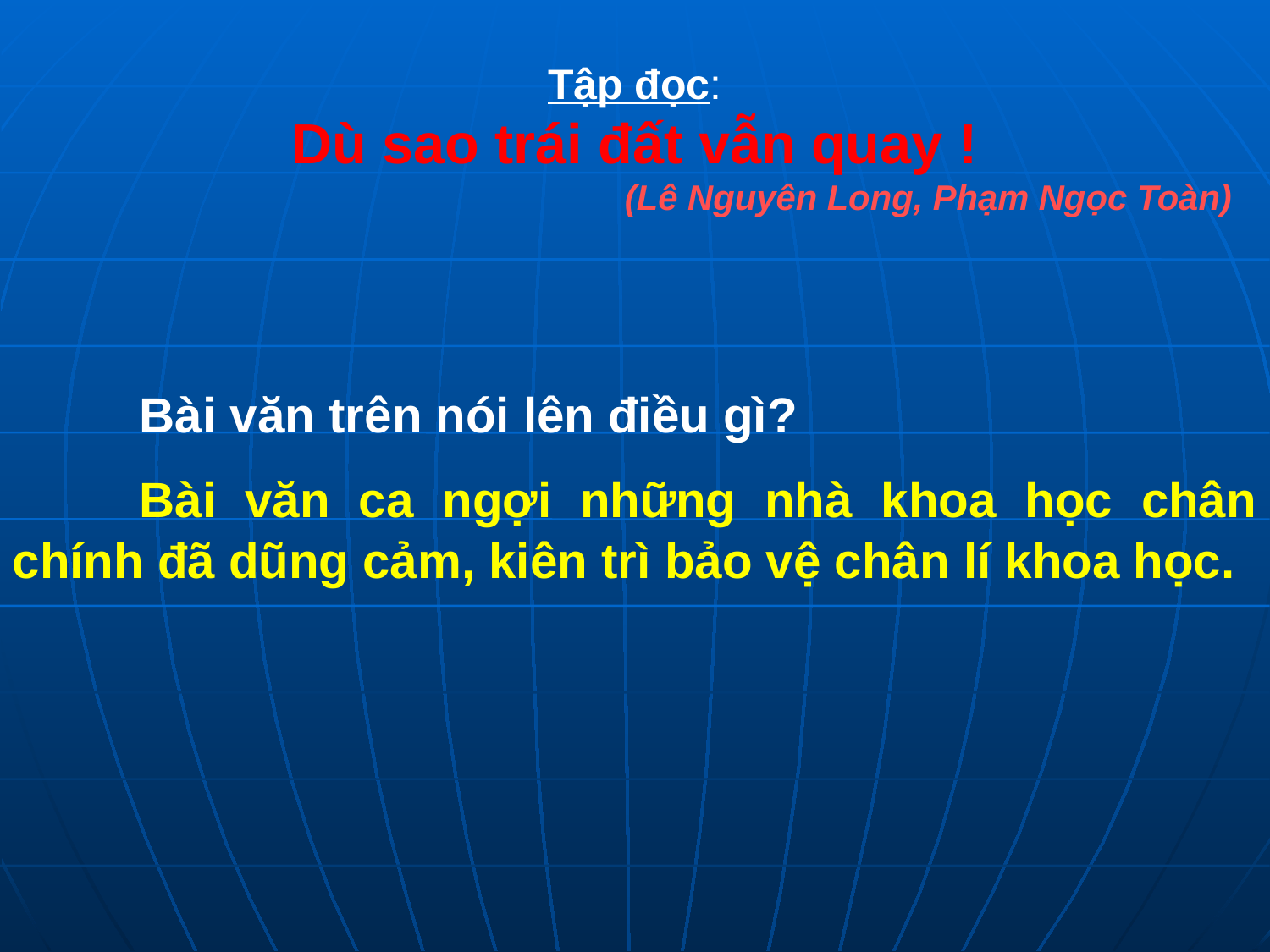

Tập đọc:
Dù sao trái đất vẫn quay !
                                                                  (Lê Nguyên Long, Phạm Ngọc Toàn)
	Bài văn trên nói lên điều gì?
	Bài văn ca ngợi những nhà khoa học chân chính đã dũng cảm, kiên trì bảo vệ chân lí khoa học.